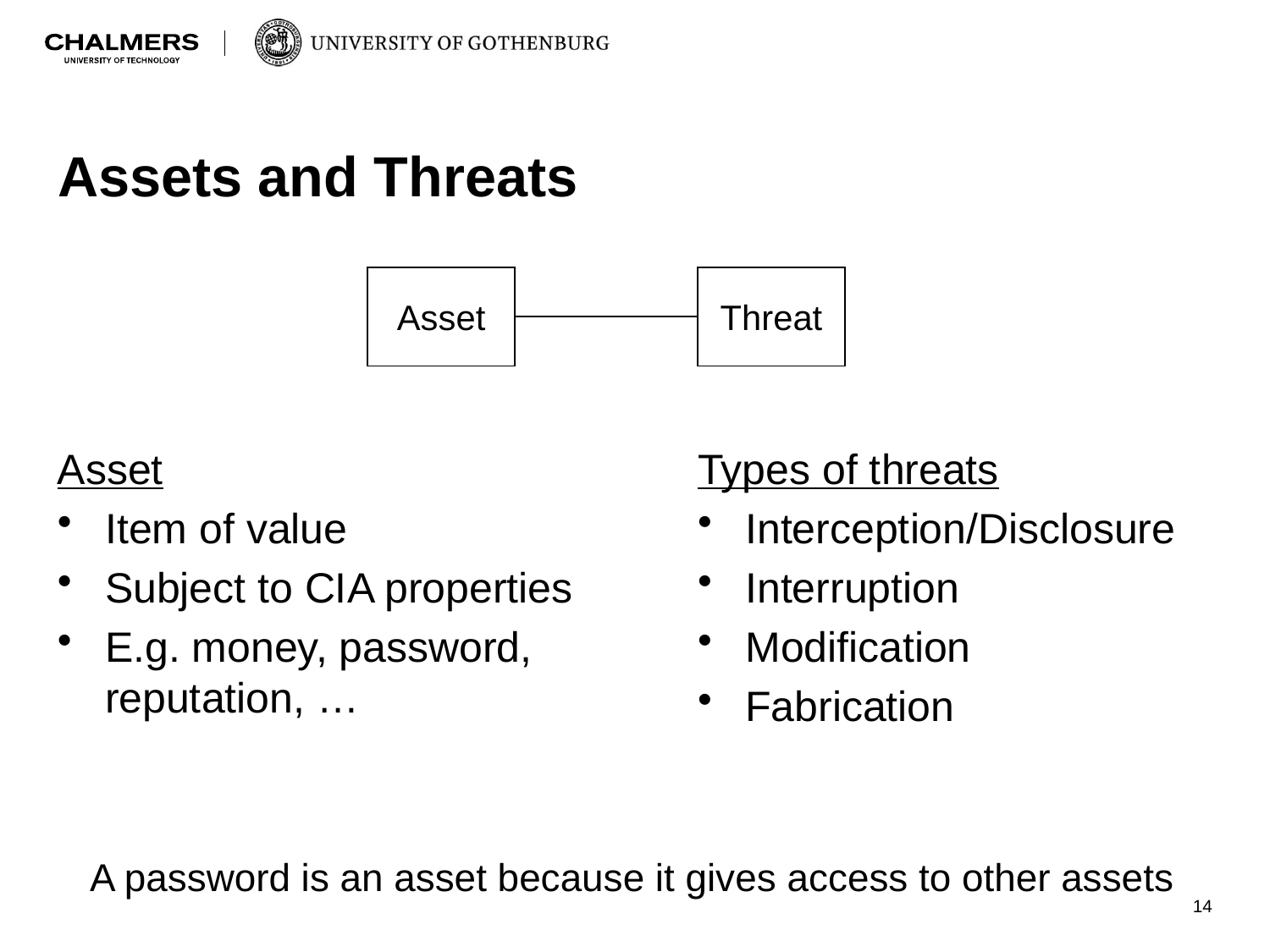

# Assets and Threats
Asset
Threat
Asset
Item of value
Subject to CIA properties
E.g. money, password, reputation, …
Types of threats
Interception/Disclosure
Interruption
Modification
Fabrication
A password is an asset because it gives access to other assets
14